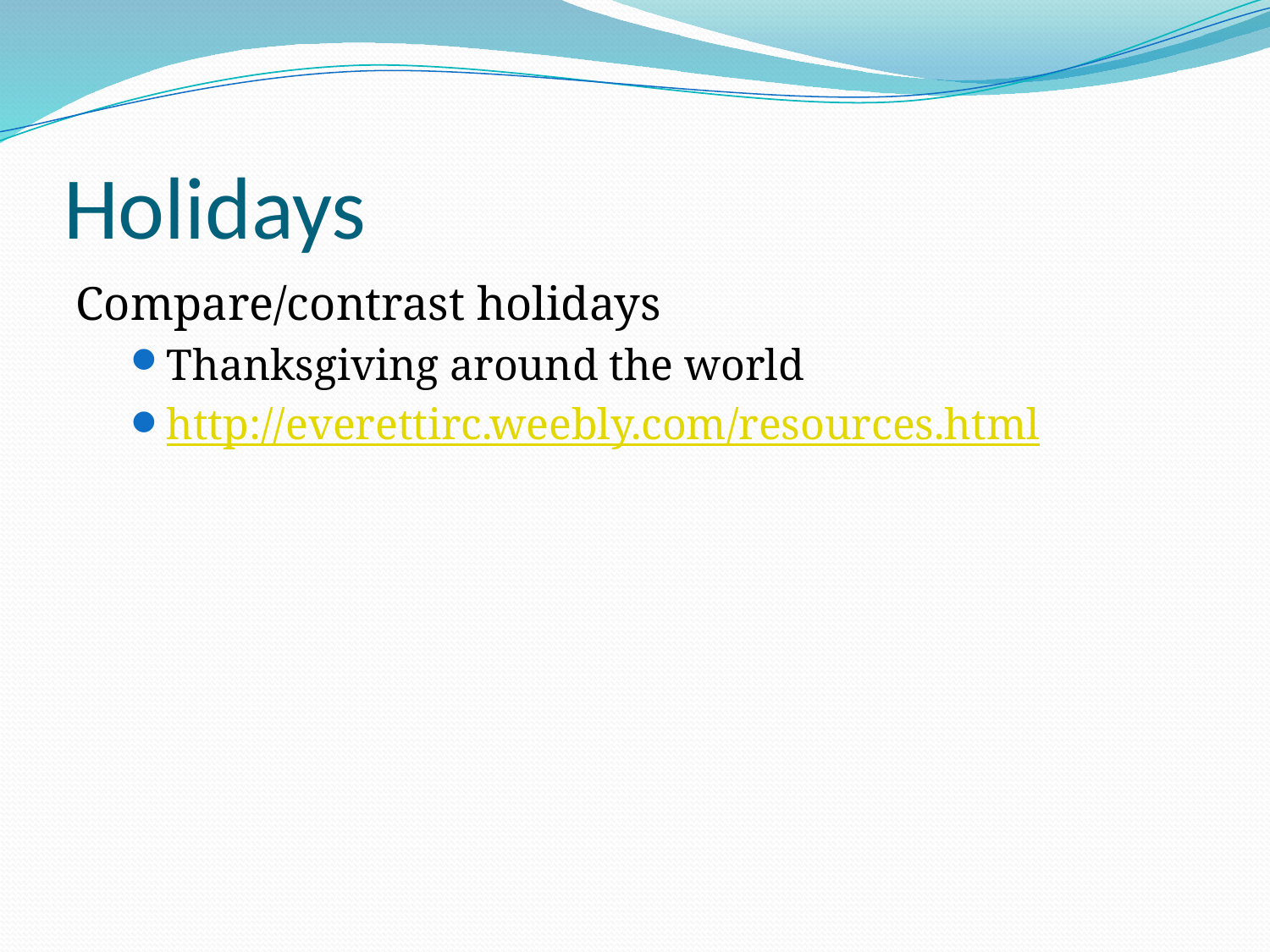

# Holidays
Compare/contrast holidays
Thanksgiving around the world
http://everettirc.weebly.com/resources.html